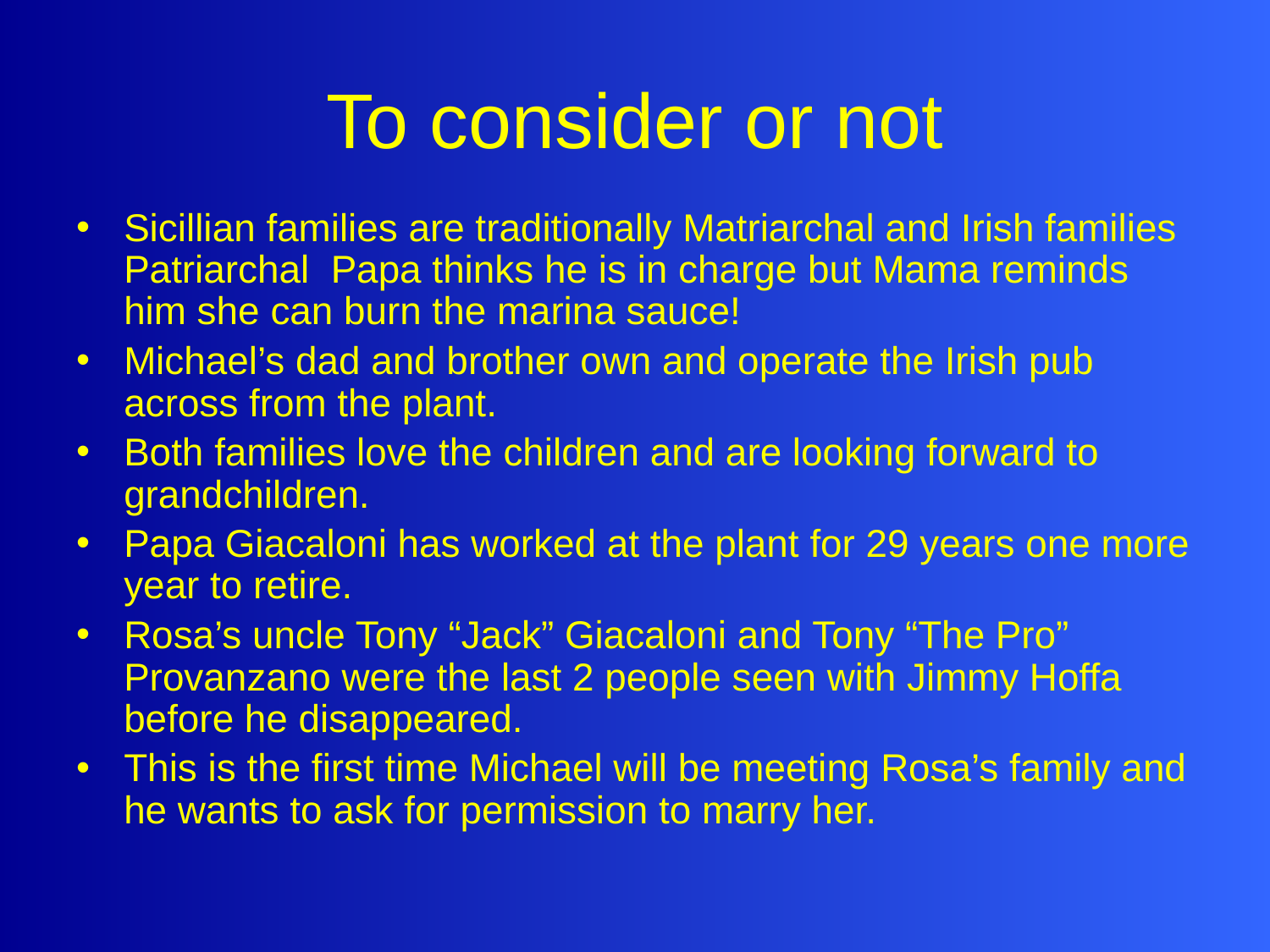

# To consider or not
Sicillian families are traditionally Matriarchal and Irish families Patriarchal  Papa thinks he is in charge but Mama reminds him she can burn the marina sauce!
Michael’s dad and brother own and operate the Irish pub across from the plant.
Both families love the children and are looking forward to grandchildren.
Papa Giacaloni has worked at the plant for 29 years one more year to retire.
Rosa’s uncle Tony “Jack” Giacaloni and Tony “The Pro” Provanzano were the last 2 people seen with Jimmy Hoffa before he disappeared.
This is the first time Michael will be meeting Rosa’s family and he wants to ask for permission to marry her.